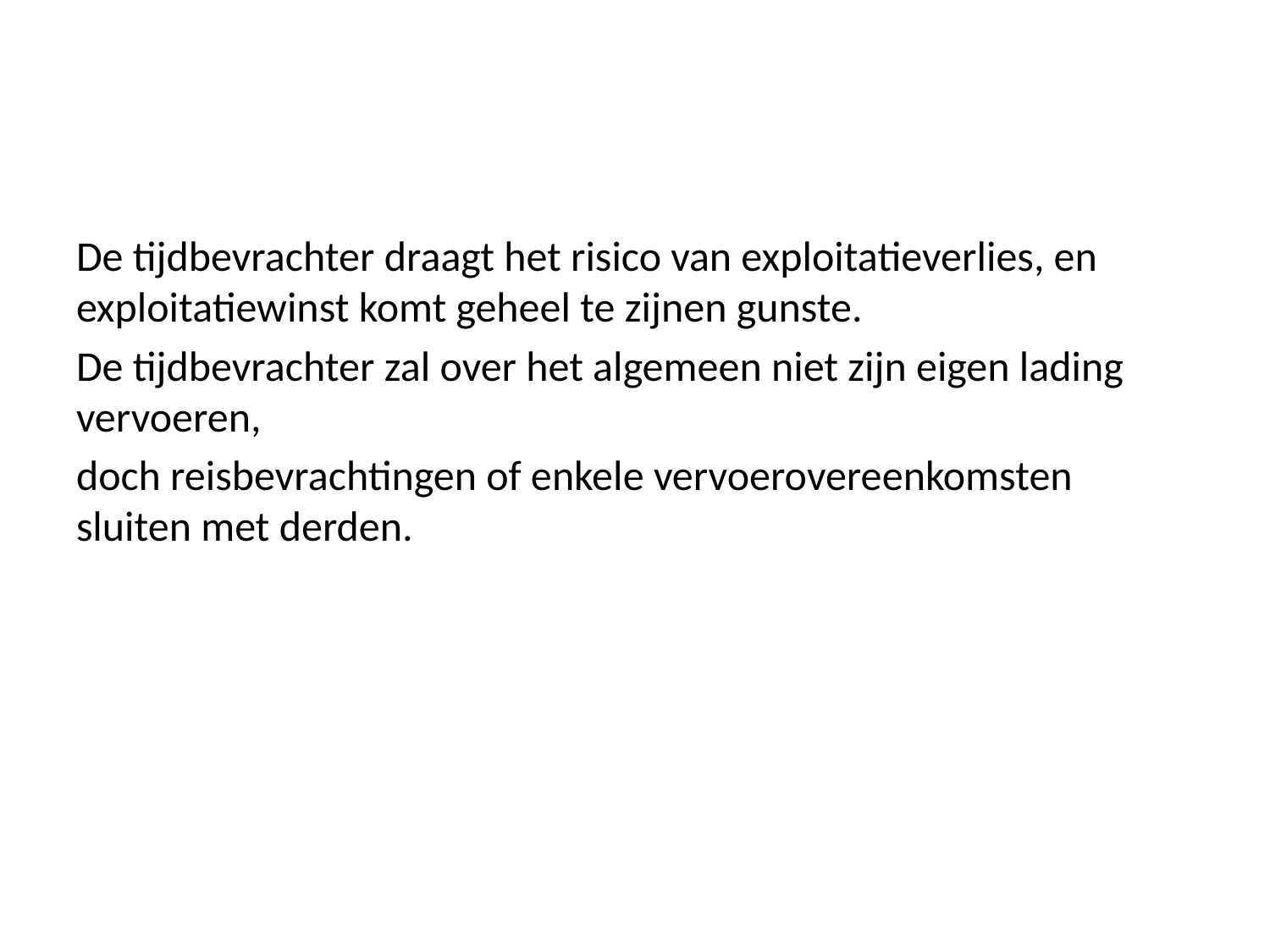

#
De tijdbevrachter draagt het risico van exploitatieverlies, en exploitatiewinst komt geheel te zijnen gunste.
De tijdbevrachter zal over het algemeen niet zijn eigen lading vervoeren,
doch reisbevrachtingen of enkele vervoerovereenkomsten sluiten met derden.